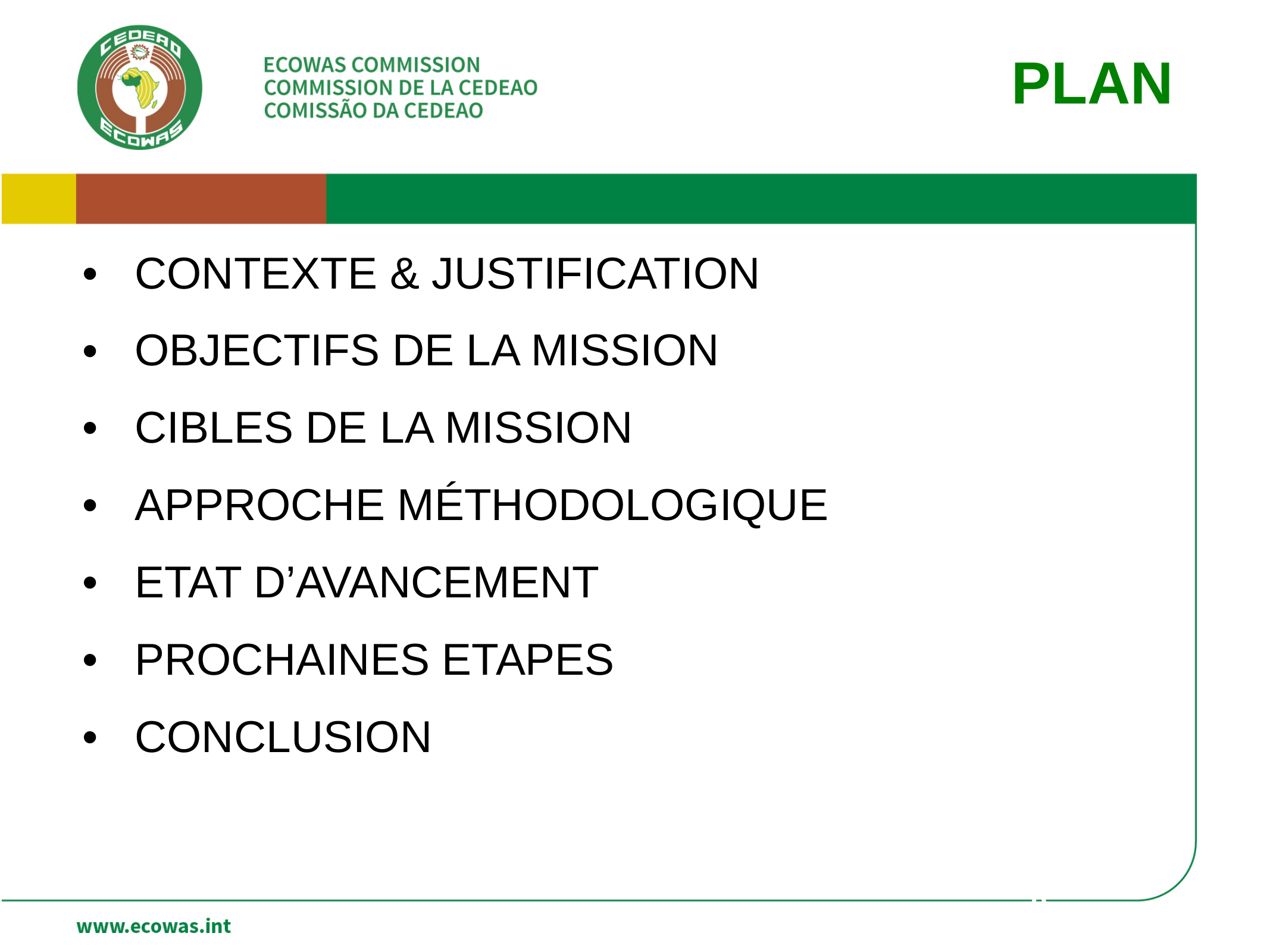

PLAN
CONTEXTE & JUSTIFICATION
OBJECTIFS DE LA MISSION
CIBLES DE LA MISSION
APPROCHE MÉTHODOLOGIQUE
ETAT D’AVANCEMENT
PROCHAINES ETAPES
CONCLUSION
2